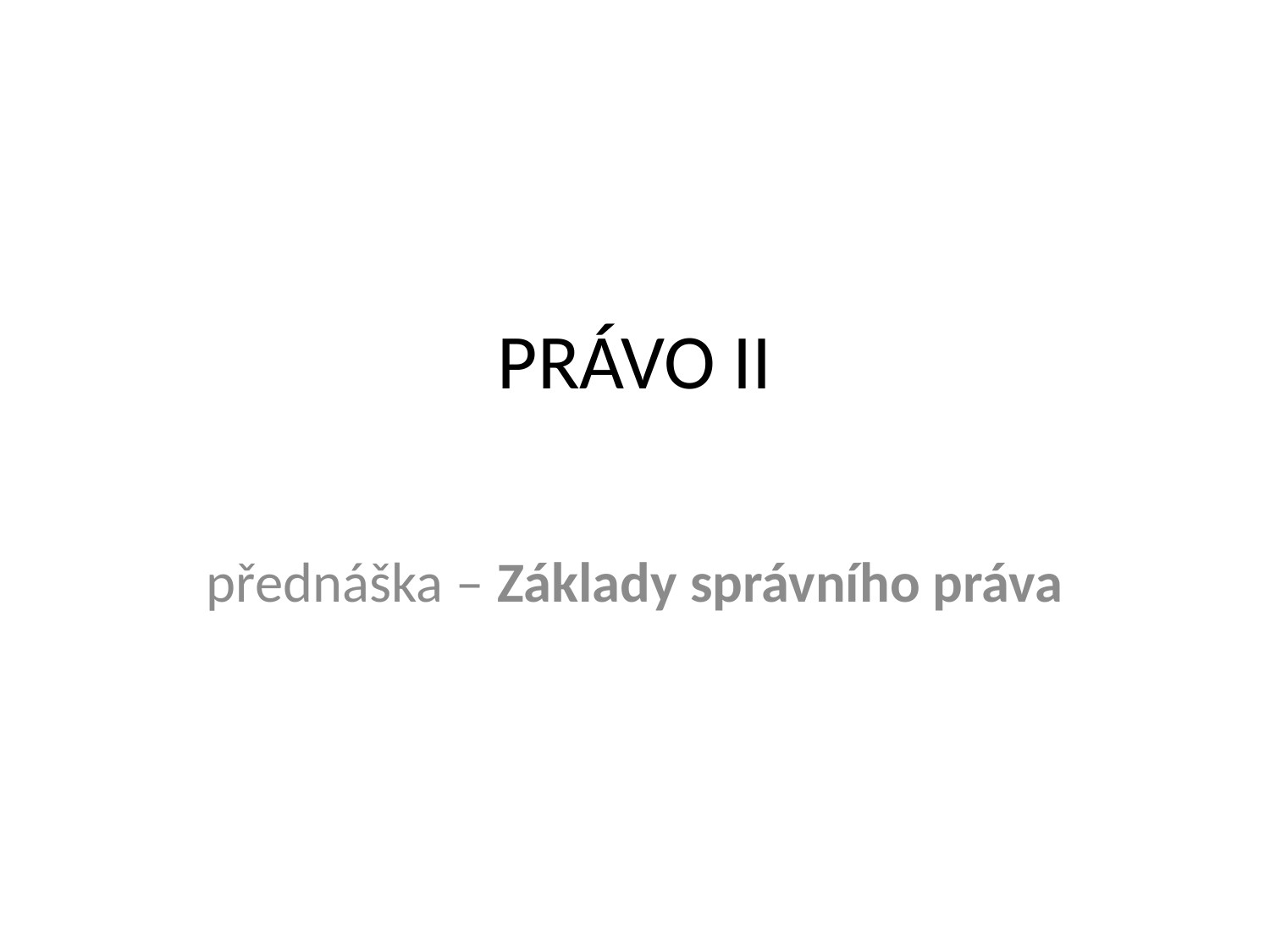

# PRÁVO II
přednáška – Základy správního práva